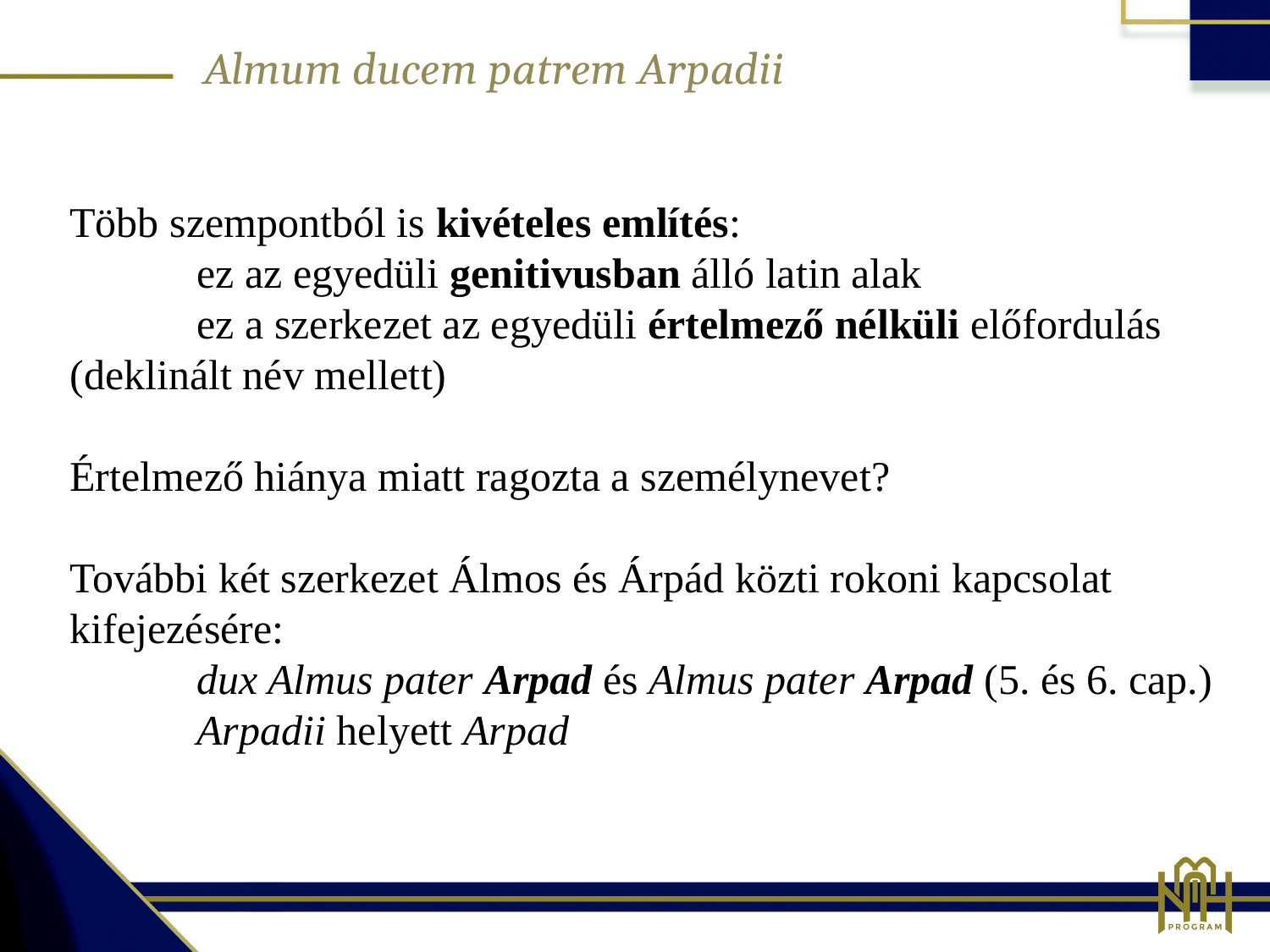

Almum ducem patrem Arpadii
Több szempontból is kivételes említés:
	ez az egyedüli genitivusban álló latin alak
	ez a szerkezet az egyedüli értelmező nélküli előfordulás (deklinált név mellett)

Értelmező hiánya miatt ragozta a személynevet?

További két szerkezet Álmos és Árpád közti rokoni kapcsolat kifejezésére:
	dux Almus pater Arpad és Almus pater Arpad (5. és 6. cap.)
	Arpadii helyett Arpad